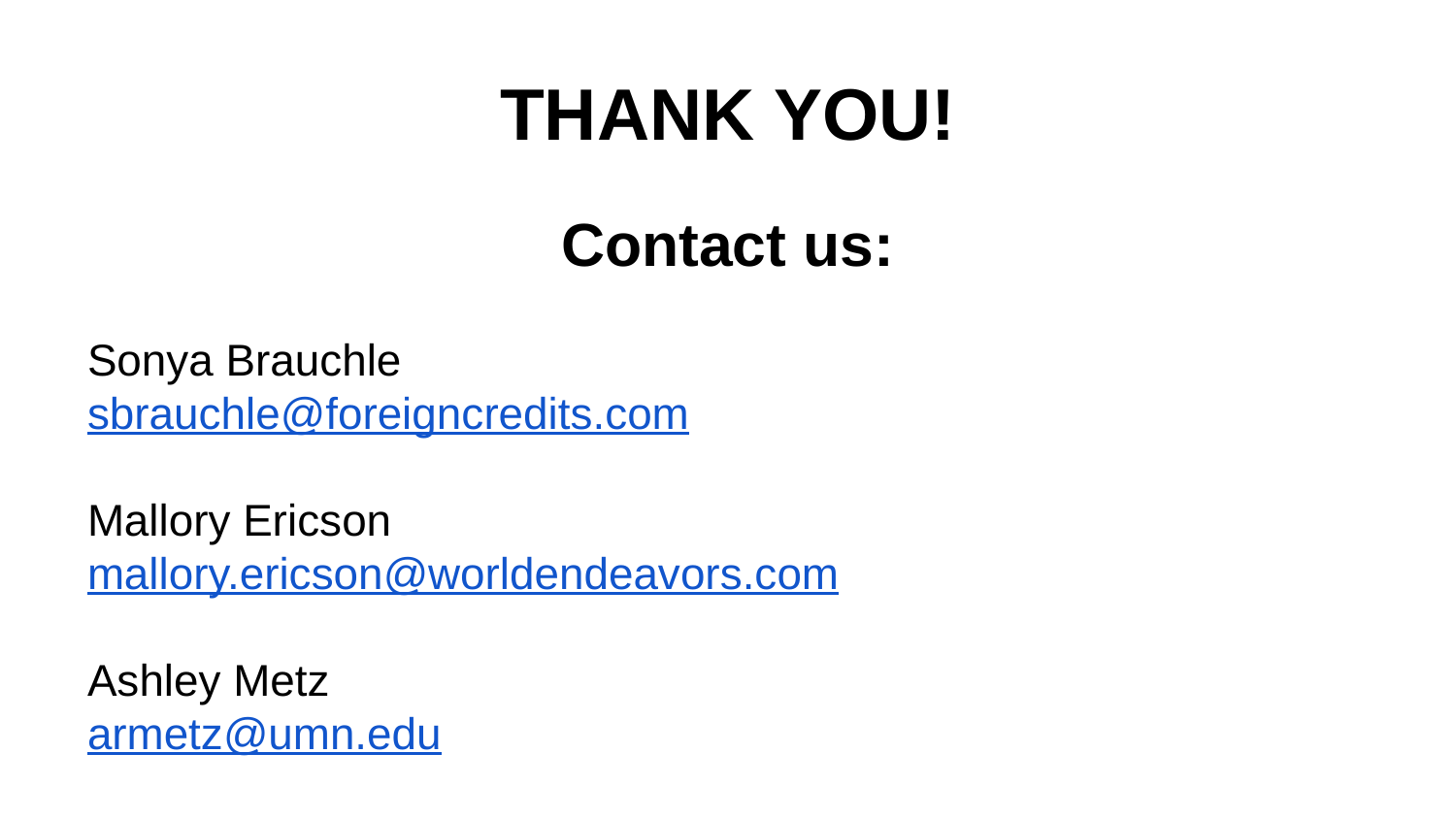

# THANK YOU!
Contact us:

Sonya Brauchle
sbrauchle@foreigncredits.com

Mallory Ericson
mallory.ericson@worldendeavors.com

Ashley Metz
armetz@umn.edu